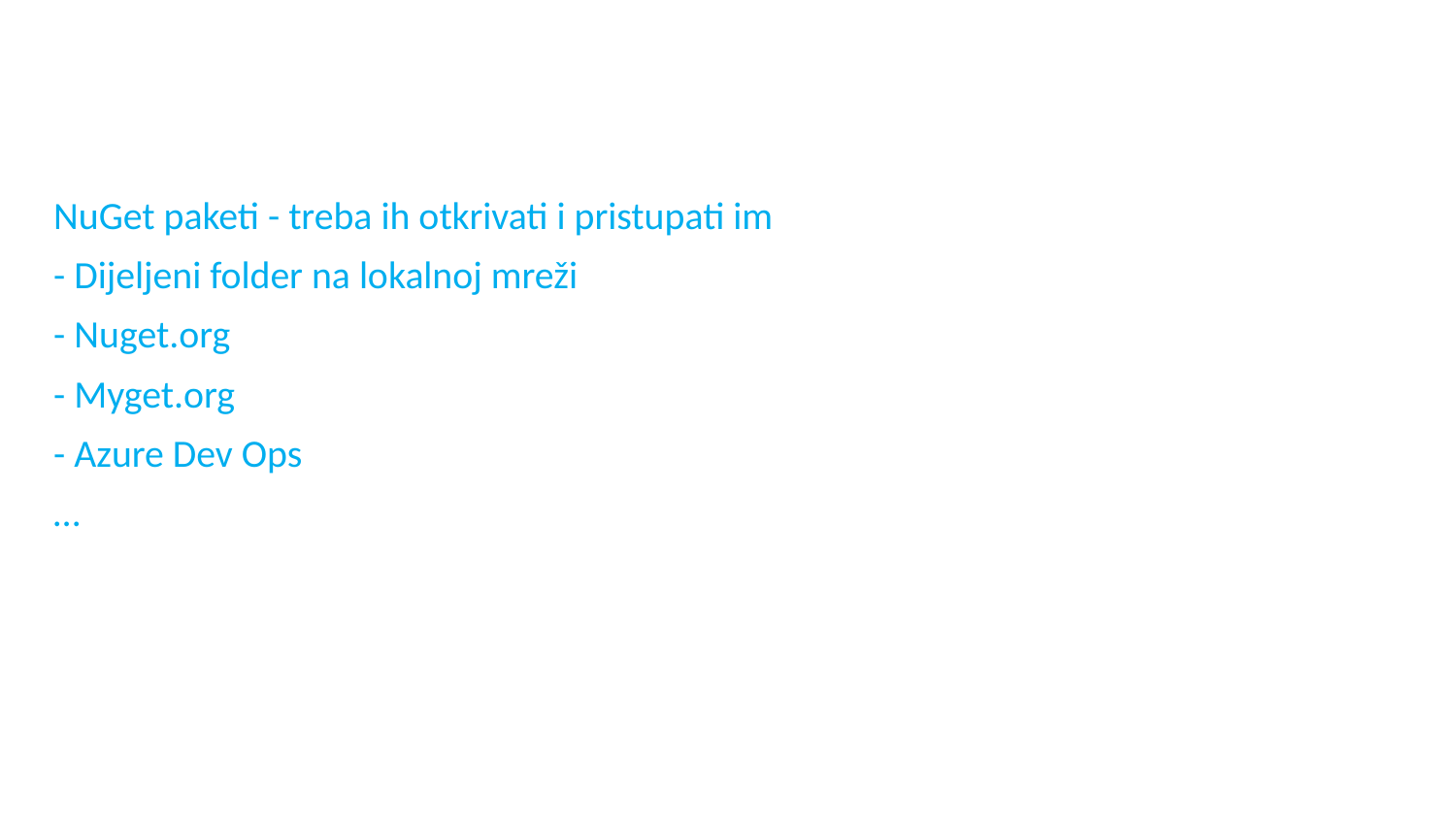

# Repozitoriji
NuGet paketi - treba ih otkrivati i pristupati im
- Dijeljeni folder na lokalnoj mreži
- Nuget.org
- Myget.org
- Azure Dev Ops
…